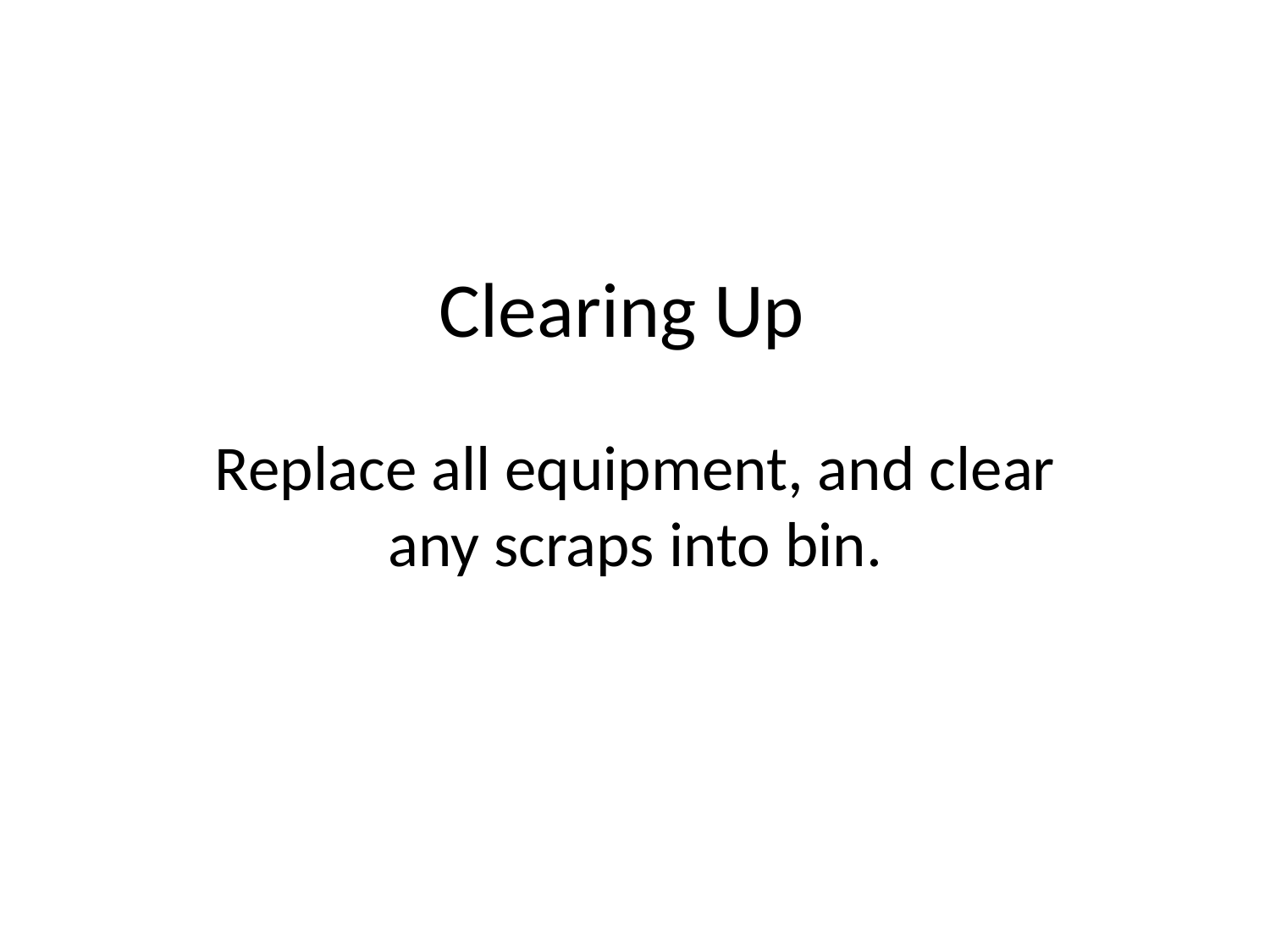

Clearing Up
Replace all equipment, and clear any scraps into bin.